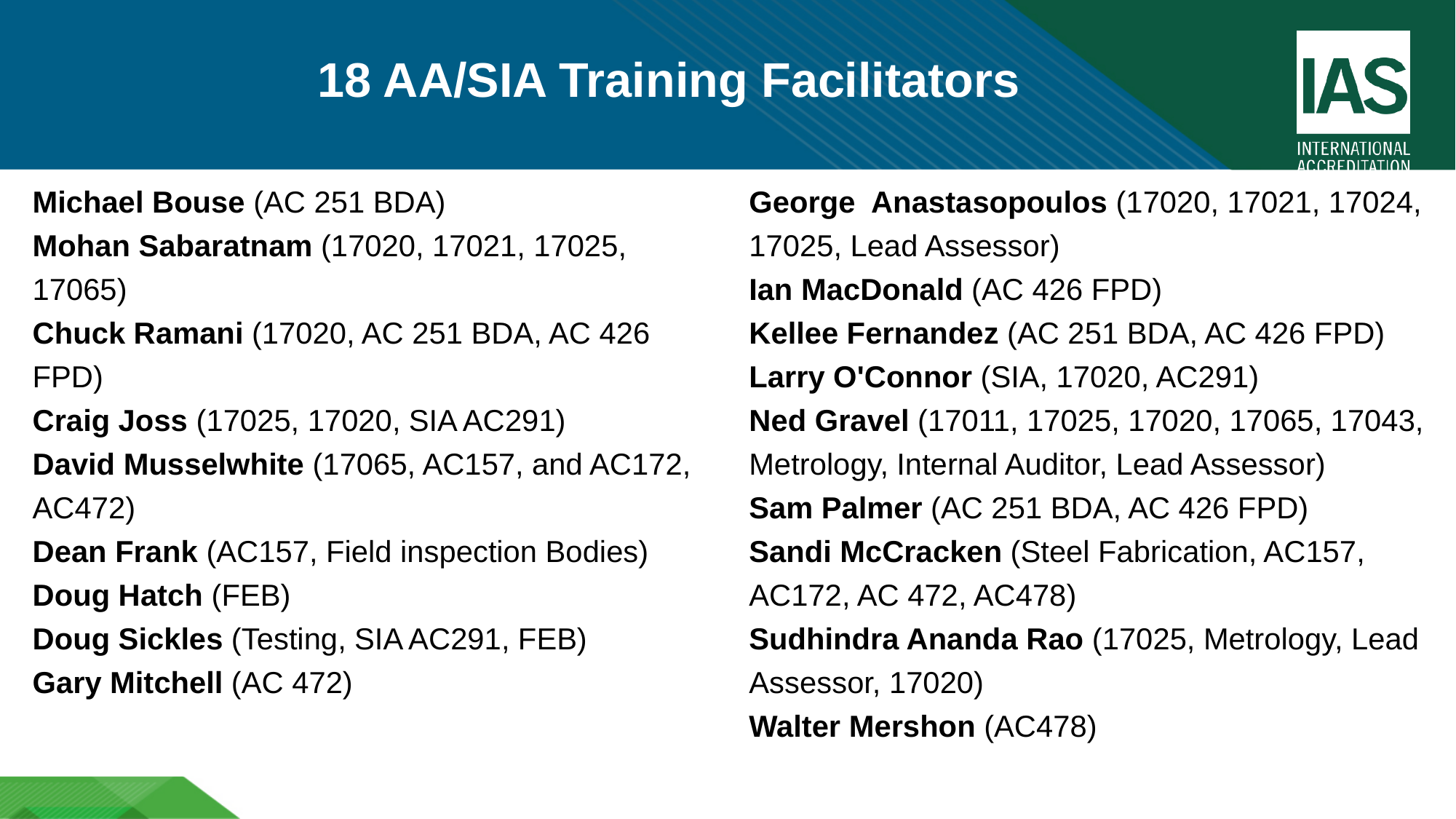

# 18 AA/SIA Training Facilitators
Michael Bouse (AC 251 BDA)
Mohan Sabaratnam (17020, 17021, 17025, 17065)
Chuck Ramani (17020, AC 251 BDA, AC 426 FPD)
Craig Joss (17025, 17020, SIA AC291)
David Musselwhite (17065, AC157, and AC172, AC472)
Dean Frank (AC157, Field inspection Bodies)
Doug Hatch (FEB)
Doug Sickles (Testing, SIA AC291, FEB)
Gary Mitchell (AC 472)

George  Anastasopoulos (17020, 17021, 17024, 17025, Lead Assessor)
Ian MacDonald (AC 426 FPD)
Kellee Fernandez (AC 251 BDA, AC 426 FPD)
Larry O'Connor (SIA, 17020, AC291)
Ned Gravel (17011, 17025, 17020, 17065, 17043, Metrology, Internal Auditor, Lead Assessor)
Sam Palmer (AC 251 BDA, AC 426 FPD)
Sandi McCracken (Steel Fabrication, AC157, AC172, AC 472, AC478)
Sudhindra Ananda Rao (17025, Metrology, Lead Assessor, 17020)
Walter Mershon (AC478)